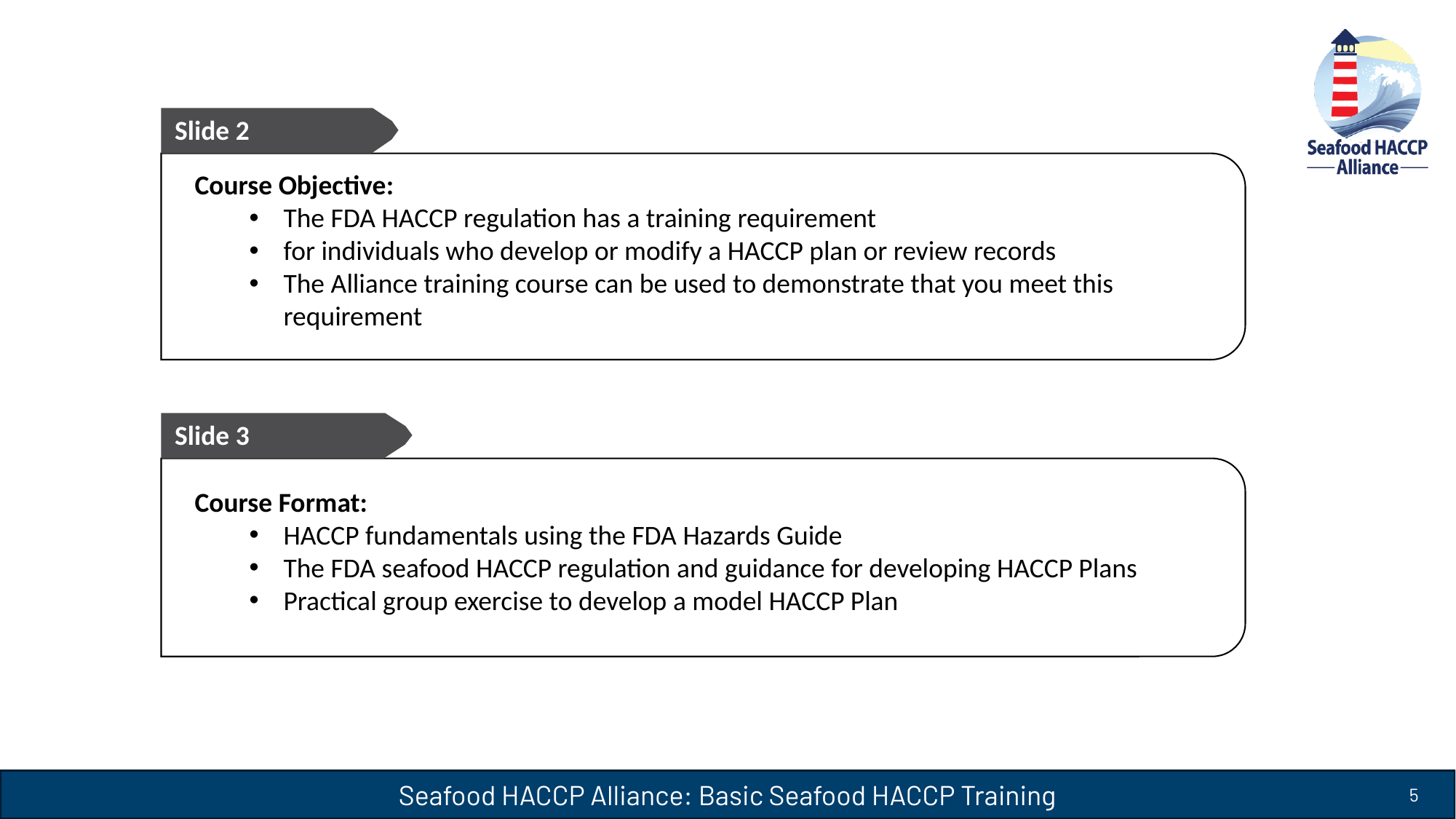

Slide 2

Course Objective:
The FDA HACCP regulation has a training requirement
for individuals who develop or modify a HACCP plan or review records
The Alliance training course can be used to demonstrate that you meet this requirement

Slide 3

Course Format:
HACCP fundamentals using the FDA Hazards Guide
The FDA seafood HACCP regulation and guidance for developing HACCP Plans
Practical group exercise to develop a model HACCP Plan
5